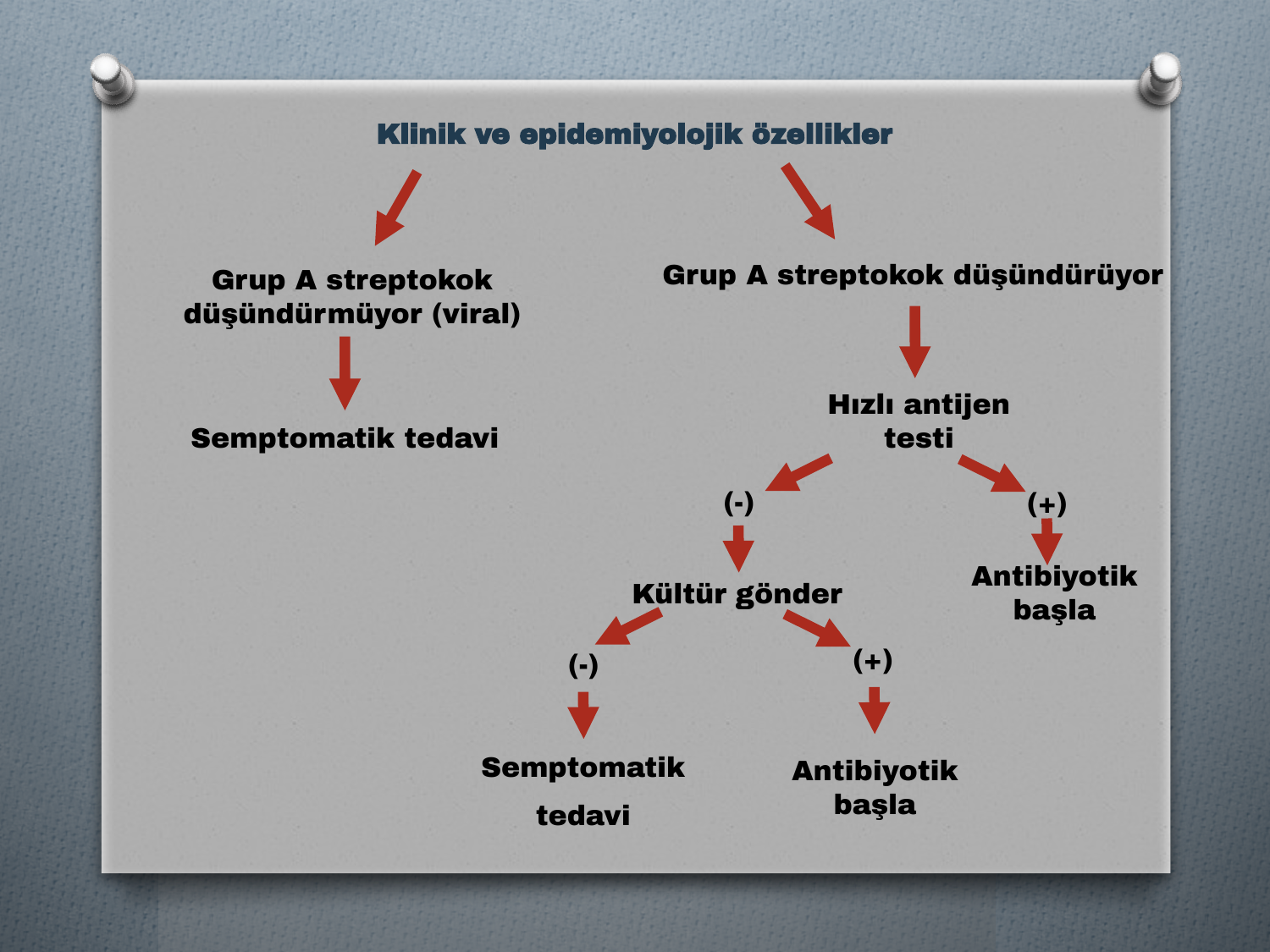

Klinik ve epidemiyolojik özellikler

Grup A streptokok düşündürüyor
Grup A streptokok düşündürmüyor (viral)

Hızlı antijen testi
Semptomatik tedavi

(-)
(+)

Antibiyotik başla
Kültür gönder

(+)
(-)

Semptomatik
tedavi
Antibiyotik başla